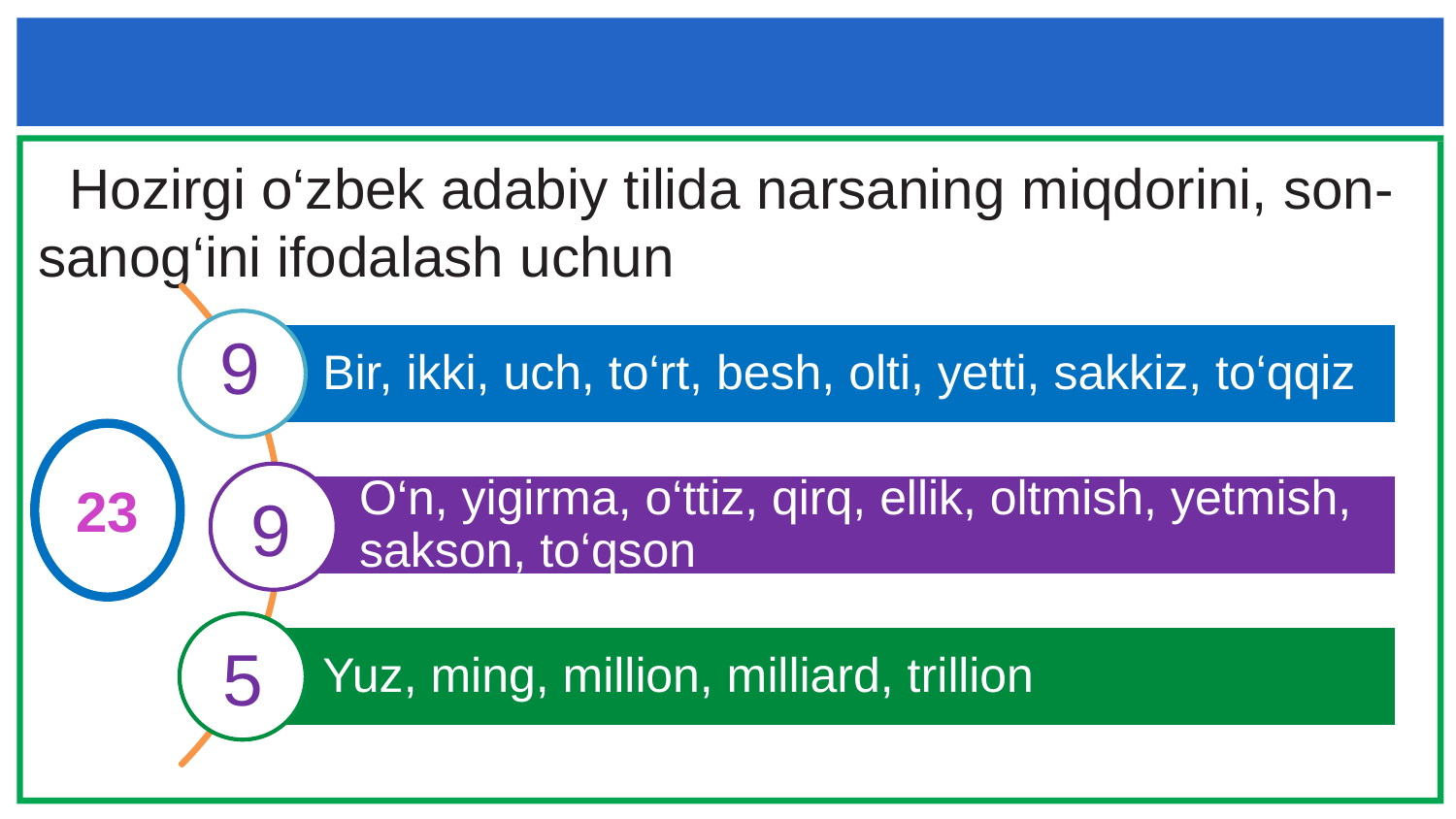

#
  Hozirgi o‘zbek adabiy tilida narsaning miqdorini, son-sanog‘ini ifodalash uchun

Bir, ikki, uch, to‘rt, besh, olti, yetti, sakkiz, to‘qqiz
O‘n, yigirma, o‘ttiz, qirq, ellik, oltmish, yetmish, sakson, to‘qson
Yuz, ming, million, milliard, trillion
9

23
9
5